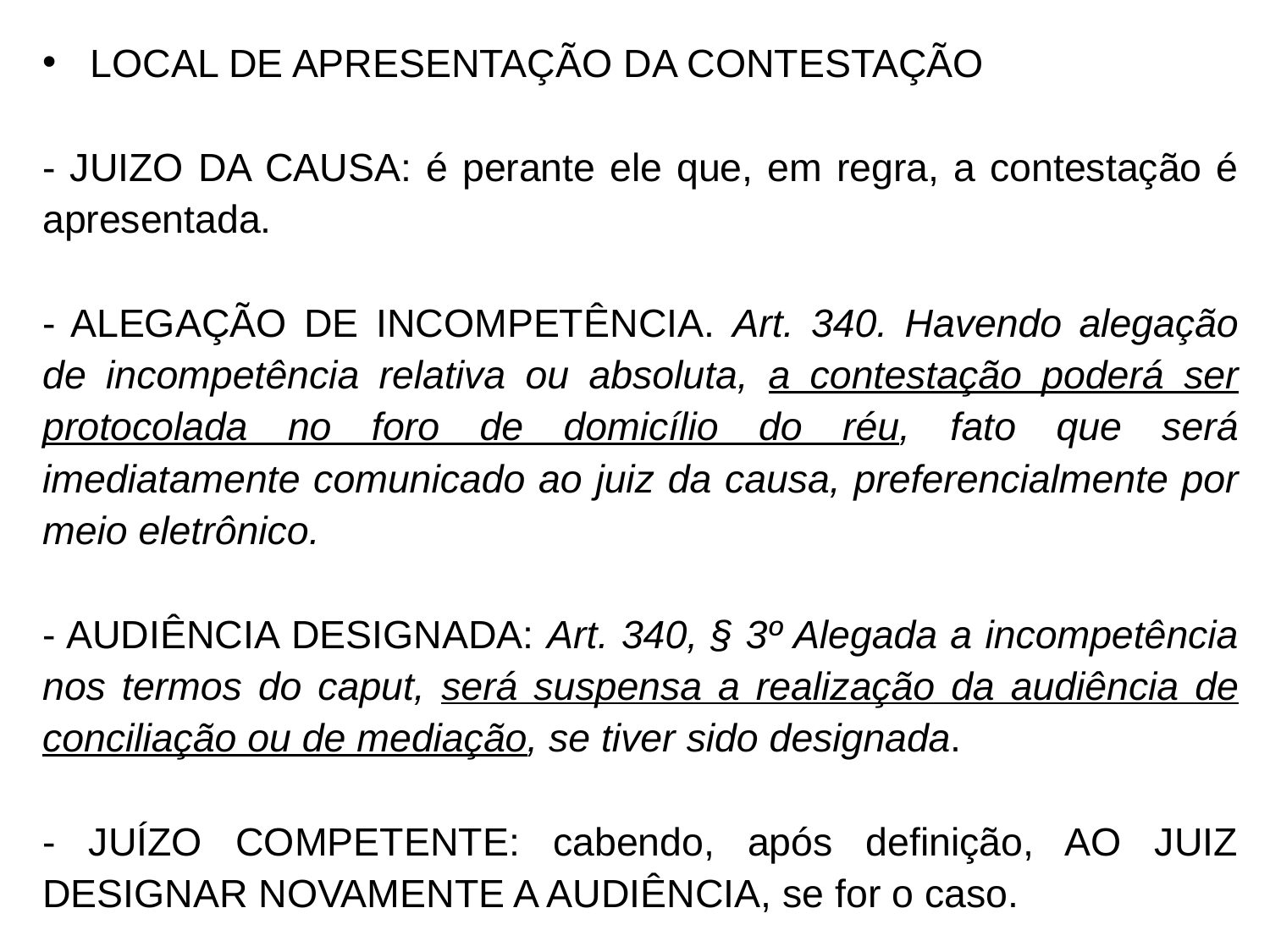

LOCAL DE APRESENTAÇÃO DA CONTESTAÇÃO

- JUIZO DA CAUSA: é perante ele que, em regra, a contestação é apresentada.

- ALEGAÇÃO DE INCOMPETÊNCIA. Art. 340. Havendo alegação de incompetência relativa ou absoluta, a contestação poderá ser protocolada no foro de domicílio do réu, fato que será imediatamente comunicado ao juiz da causa, preferencialmente por meio eletrônico.

- AUDIÊNCIA DESIGNADA: Art. 340, § 3º Alegada a incompetência nos termos do caput, será suspensa a realização da audiência de conciliação ou de mediação, se tiver sido designada.

- JUÍZO COMPETENTE: cabendo, após definição, AO JUIZ DESIGNAR NOVAMENTE A AUDIÊNCIA, se for o caso.